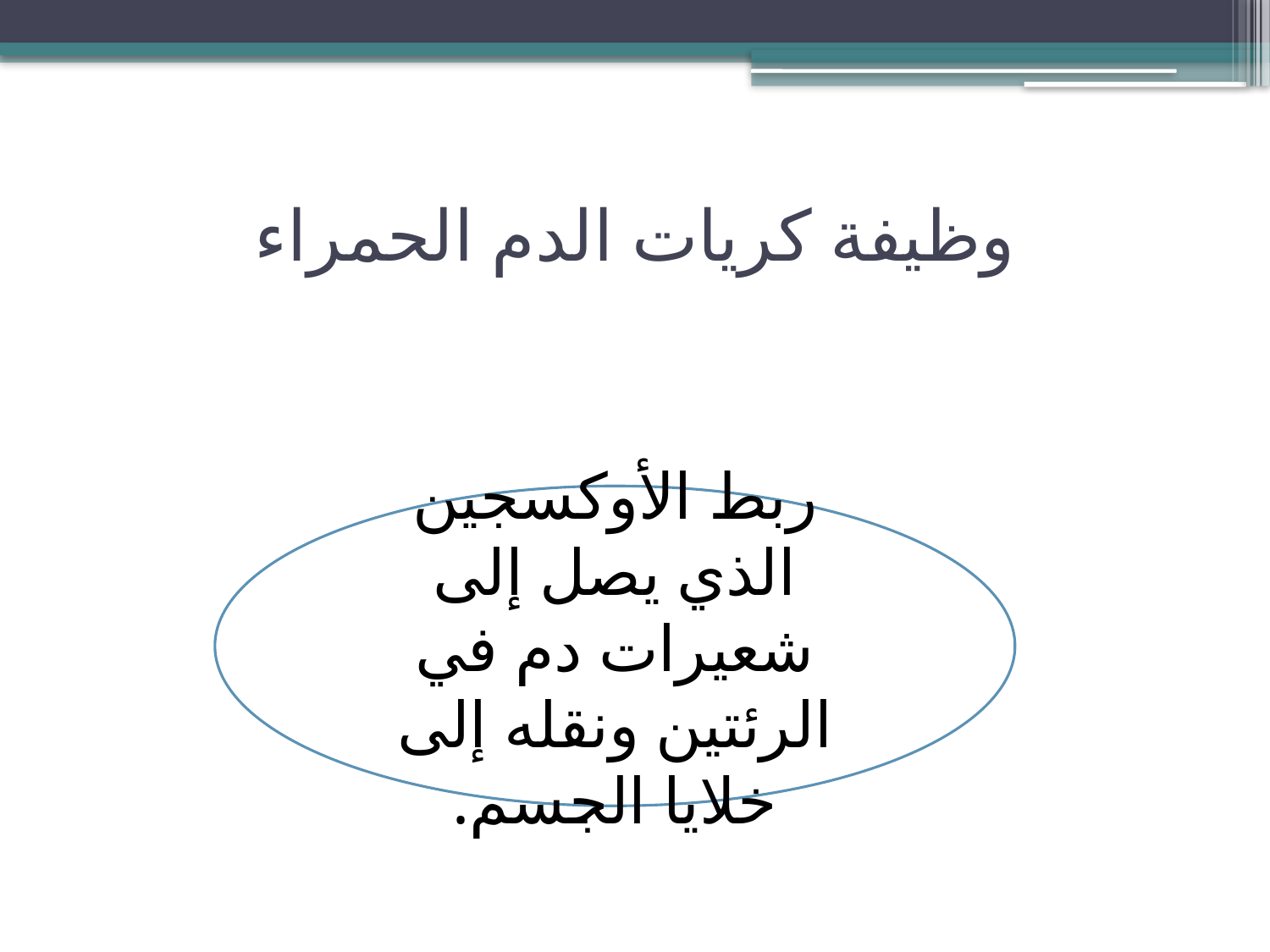

# وظيفة كريات الدم الحمراء

ربط الأوكسجين الذي يصل إلى شعيرات دم في الرئتين ونقله إلى خلايا الجسم.